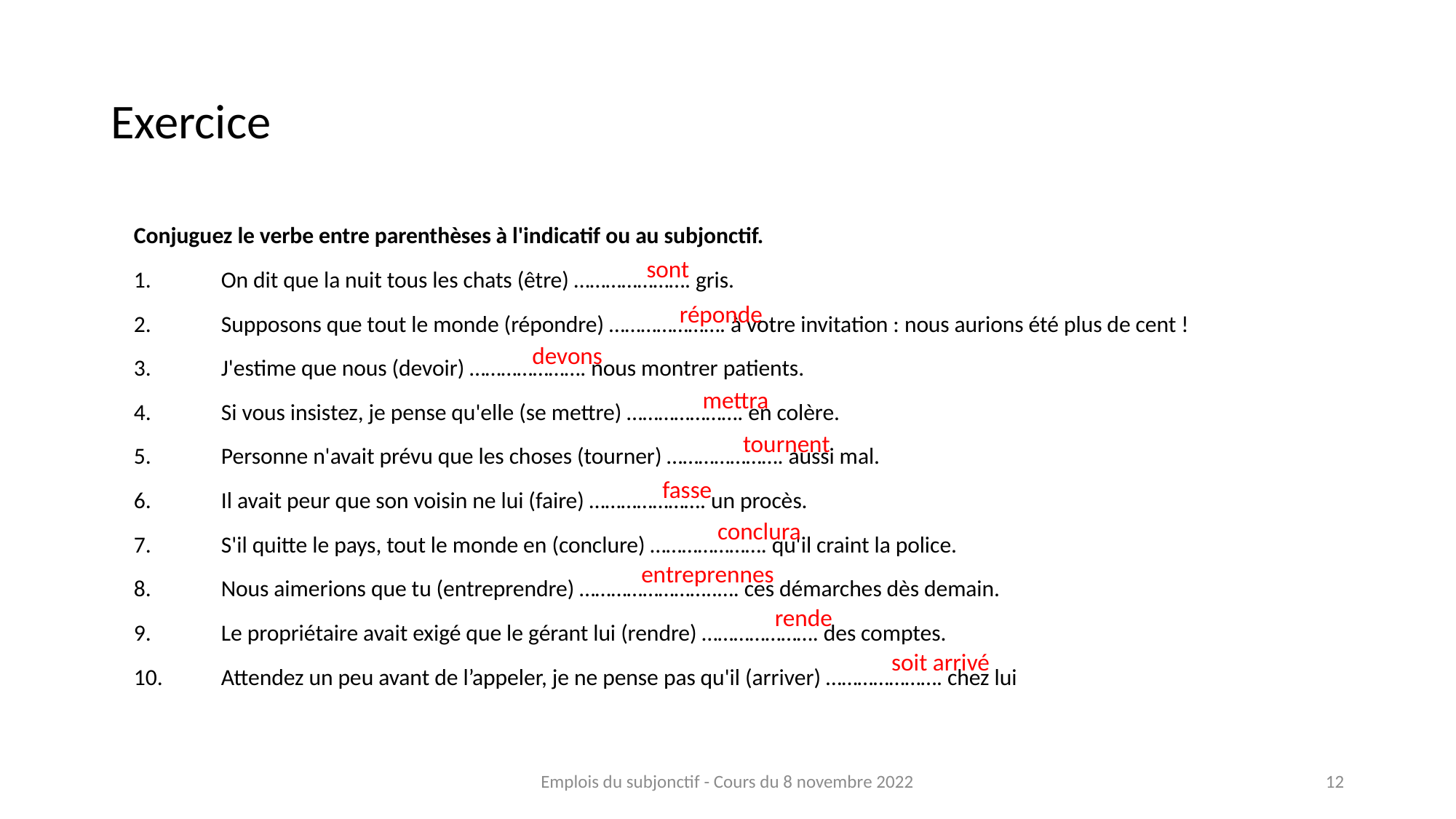

# Exercice
Conjuguez le verbe entre parenthèses à l'indicatif ou au subjonctif.
1.	On dit que la nuit tous les chats (être) …………………. gris.
2.	Supposons que tout le monde (répondre) …………………. à votre invitation : nous aurions été plus de cent !
3.	J'estime que nous (devoir) …………………. nous montrer patients.
4.	Si vous insistez, je pense qu'elle (se mettre) …………………. en colère.
5.	Personne n'avait prévu que les choses (tourner) …………………. aussi mal.
6.	Il avait peur que son voisin ne lui (faire) …………………. un procès.
7.	S'il quitte le pays, tout le monde en (conclure) …………………. qu'il craint la police.
8.	Nous aimerions que tu (entreprendre) ……………………..…. ces démarches dès demain.
9.	Le propriétaire avait exigé que le gérant lui (rendre) …………………. des comptes.
10.	Attendez un peu avant de l’appeler, je ne pense pas qu'il (arriver) …………………. chez lui
sont
réponde
devons
mettra
tournent
fasse
conclura
entreprennes
rende
 soit arrivé
Emplois du subjonctif - Cours du 8 novembre 2022
12